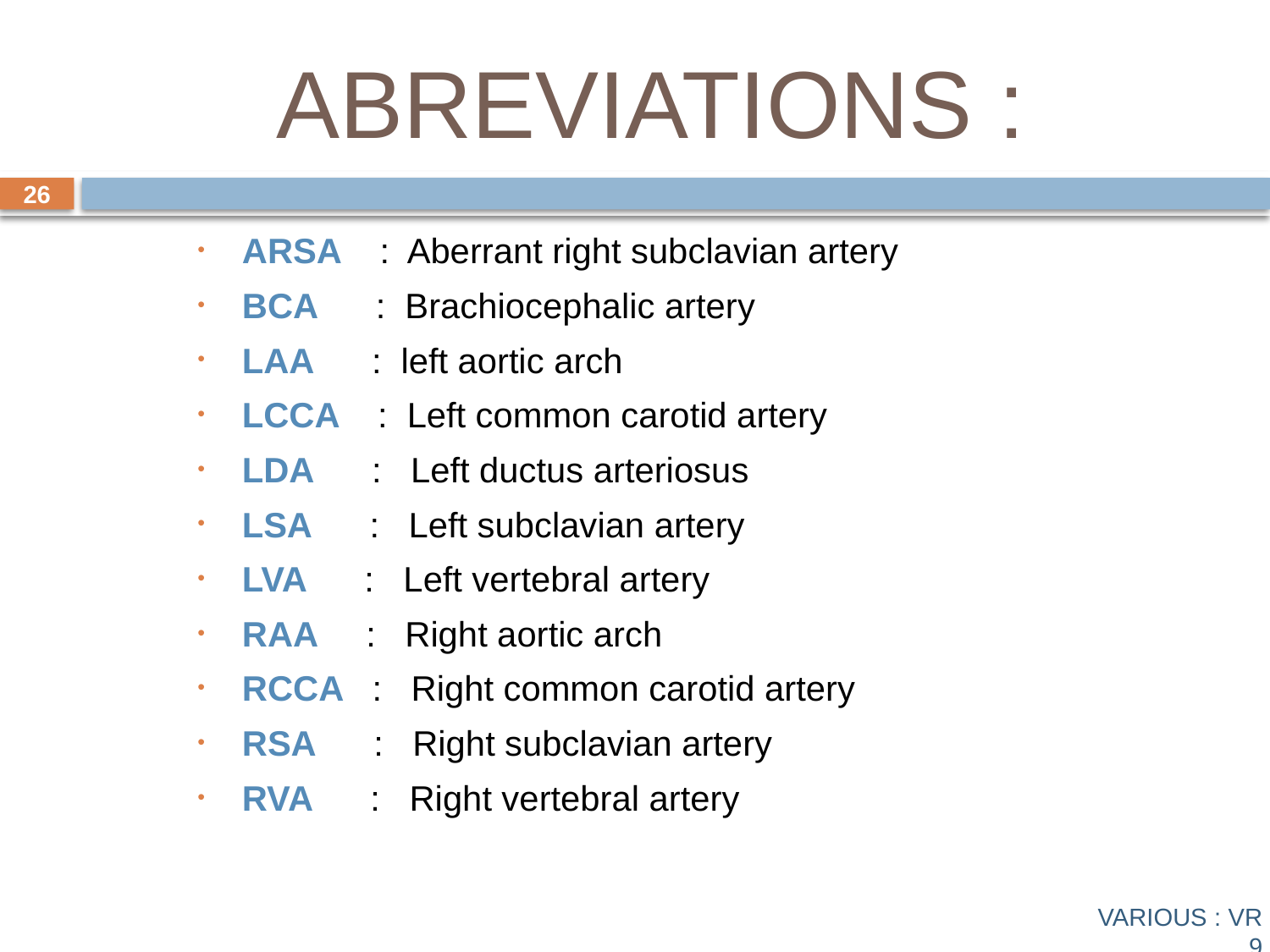

# ABREVIATIONS :
26
ARSA    :  Aberrant right subclavian artery
BCA      :  Brachiocephalic artery
LAA      :  left aortic arch
LCCA    :  Left common carotid artery
LDA      :   Left ductus arteriosus
LSA      :   Left subclavian artery
LVA      :   Left vertebral artery
RAA     :   Right aortic arch
RCCA   :   Right common carotid artery
RSA      :   Right subclavian artery
RVA      :   Right vertebral artery
VARIOUS : VR 9